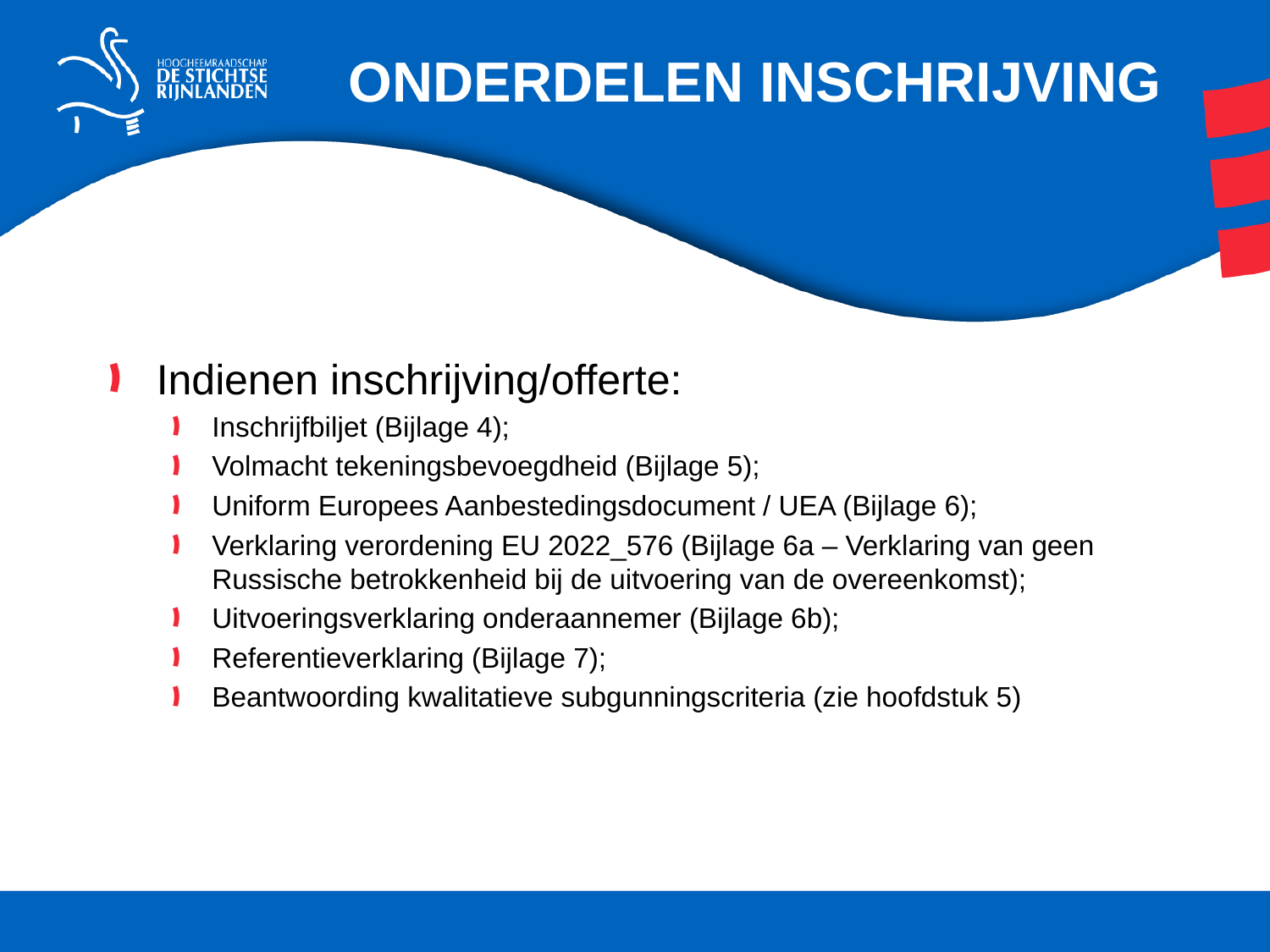

# ONDERDELEN INSCHRIJVING
Indienen inschrijving/offerte:
Inschrijfbiljet (Bijlage 4);
Volmacht tekeningsbevoegdheid (Bijlage 5);
Uniform Europees Aanbestedingsdocument / UEA (Bijlage 6);
Verklaring verordening EU 2022_576 (Bijlage 6a – Verklaring van geen Russische betrokkenheid bij de uitvoering van de overeenkomst);
Uitvoeringsverklaring onderaannemer (Bijlage 6b);
Referentieverklaring (Bijlage 7);
Beantwoording kwalitatieve subgunningscriteria (zie hoofdstuk 5)